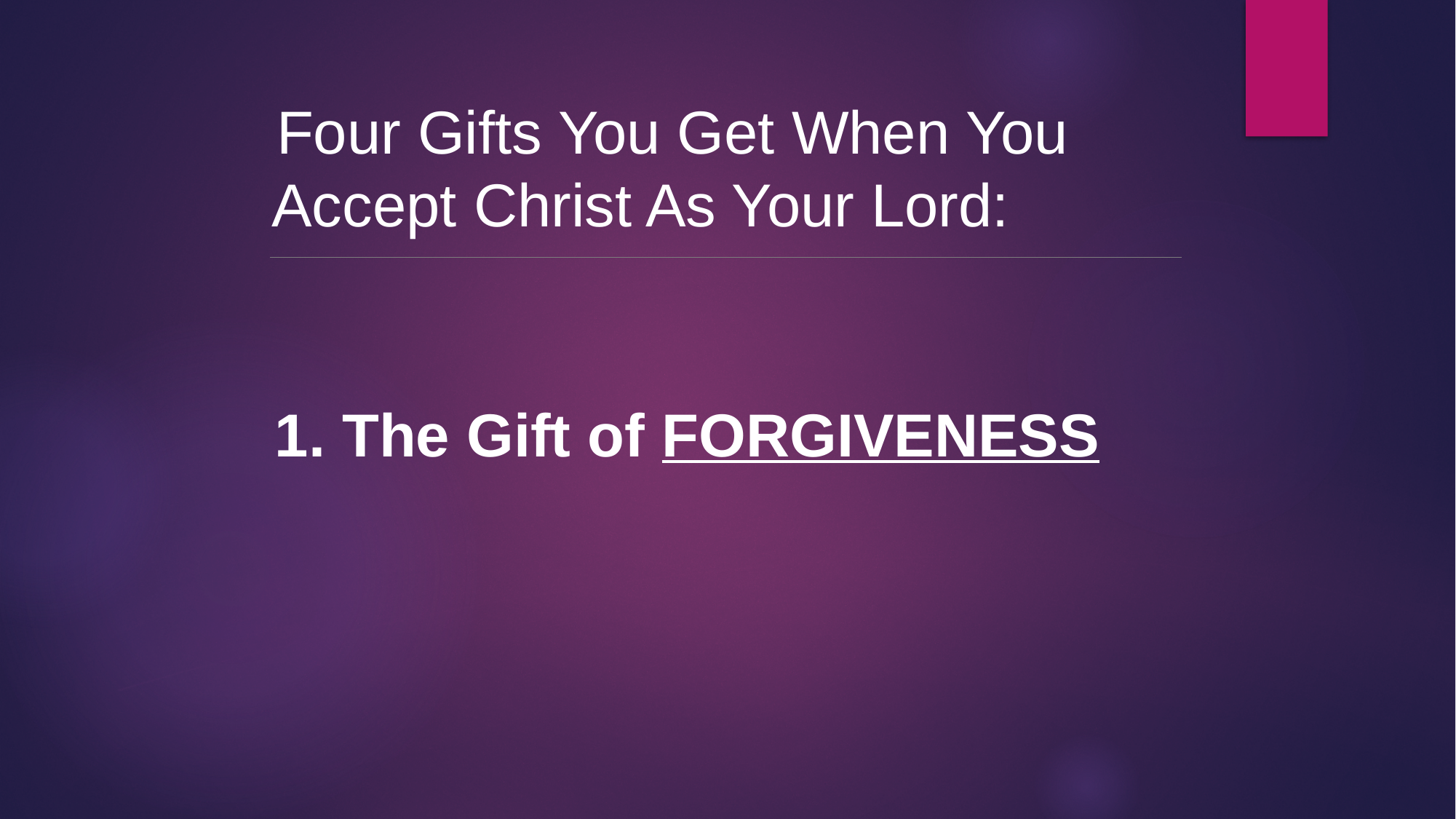

Four Gifts You Get When You Accept Christ As Your Lord:

1. The Gift of FORGIVENESS